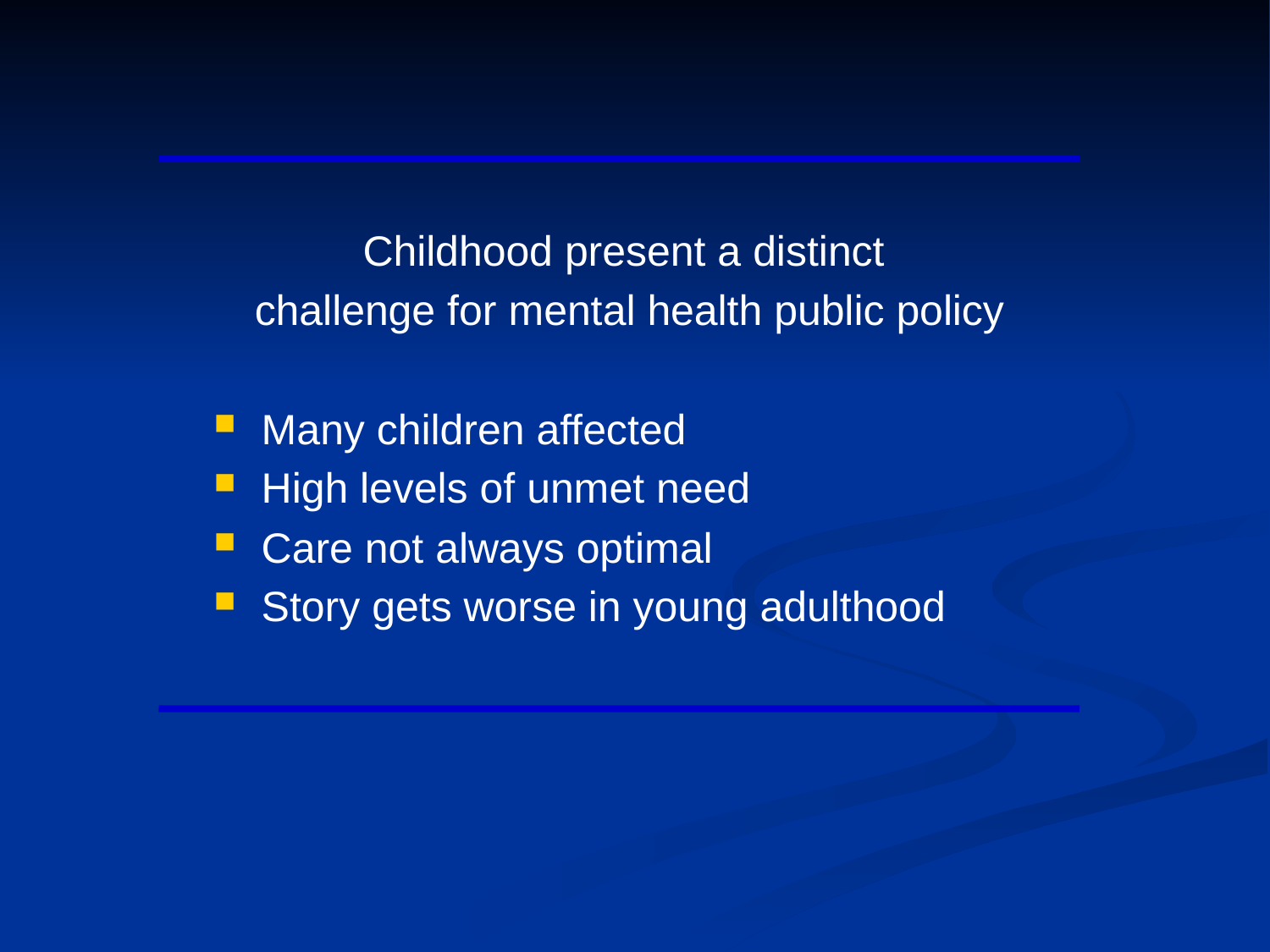

Childhood present a distinct
challenge for mental health public policy

Many children affected
High levels of unmet need
Care not always optimal
Story gets worse in young adulthood